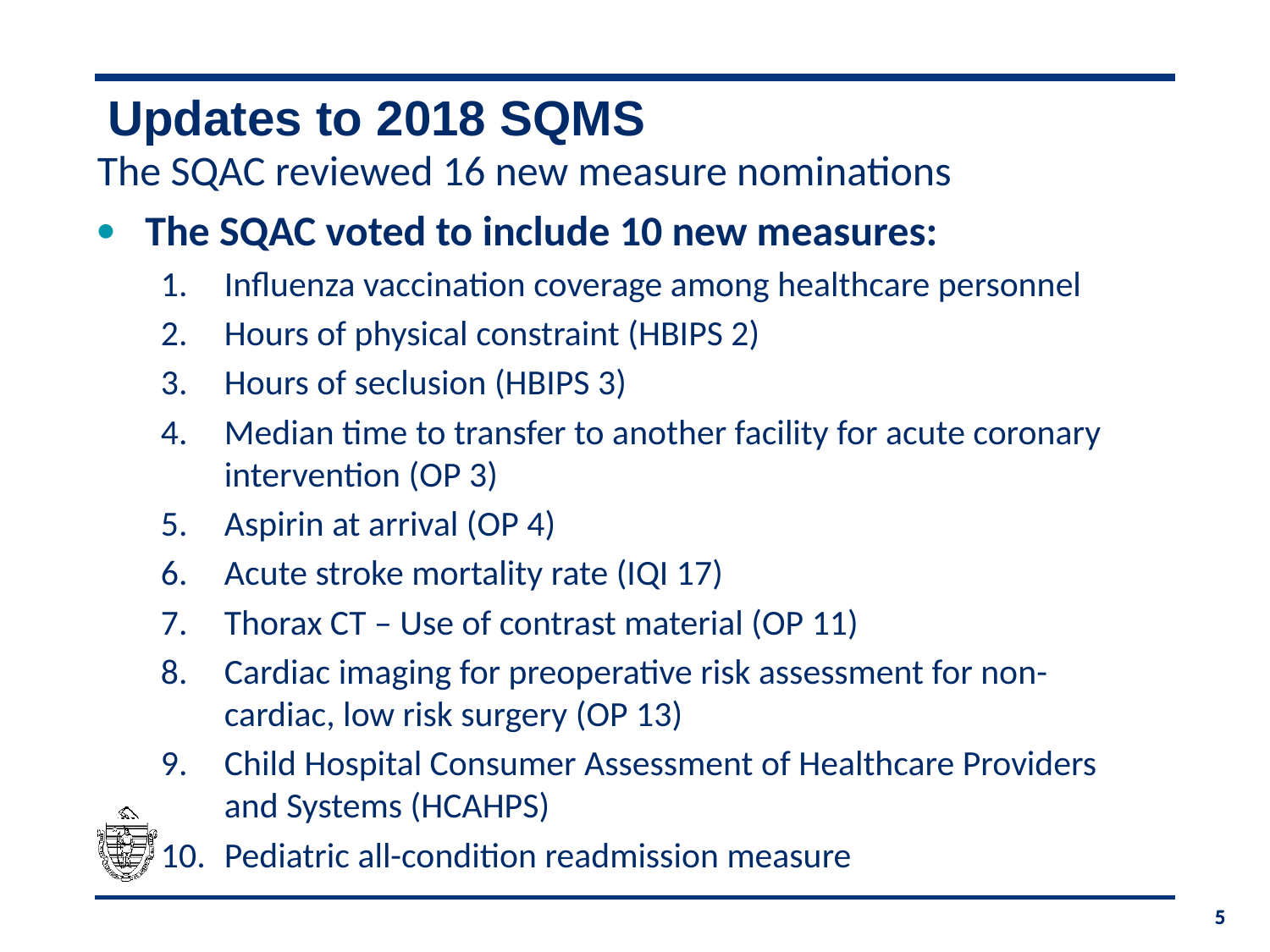

# Updates to 2018 SQMS
The SQAC reviewed 16 new measure nominations
The SQAC voted to include 10 new measures:
Influenza vaccination coverage among healthcare personnel
Hours of physical constraint (HBIPS 2)
Hours of seclusion (HBIPS 3)
Median time to transfer to another facility for acute coronary intervention (OP 3)
Aspirin at arrival (OP 4)
Acute stroke mortality rate (IQI 17)
Thorax CT – Use of contrast material (OP 11)
Cardiac imaging for preoperative risk assessment for non-cardiac, low risk surgery (OP 13)
Child Hospital Consumer Assessment of Healthcare Providers and Systems (HCAHPS)
Pediatric all-condition readmission measure